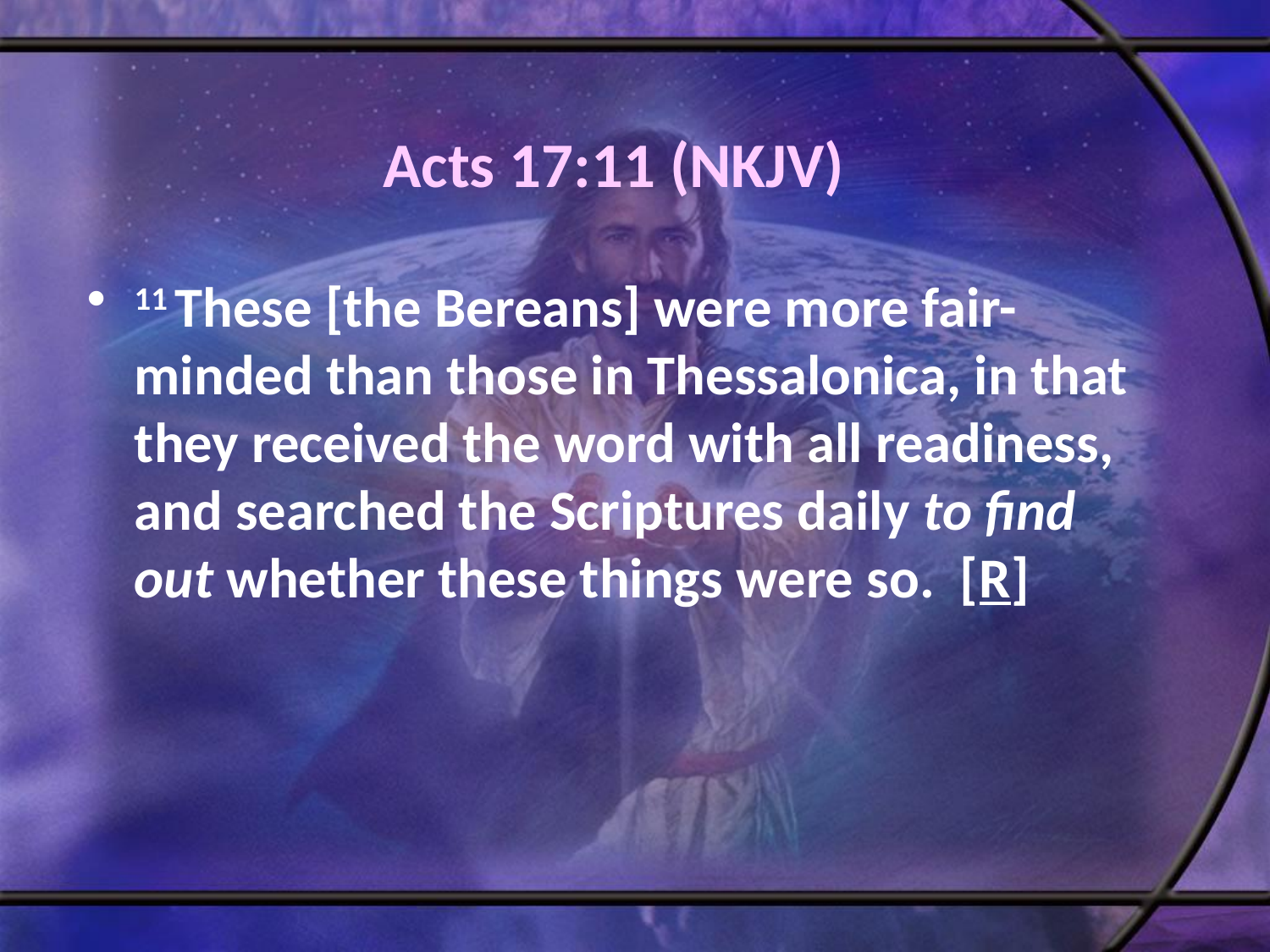

# Acts 17:11 (NKJV)
11 These [the Bereans] were more fair-minded than those in Thessalonica, in that they received the word with all readiness, and searched the Scriptures daily to find out whether these things were so.  [R]